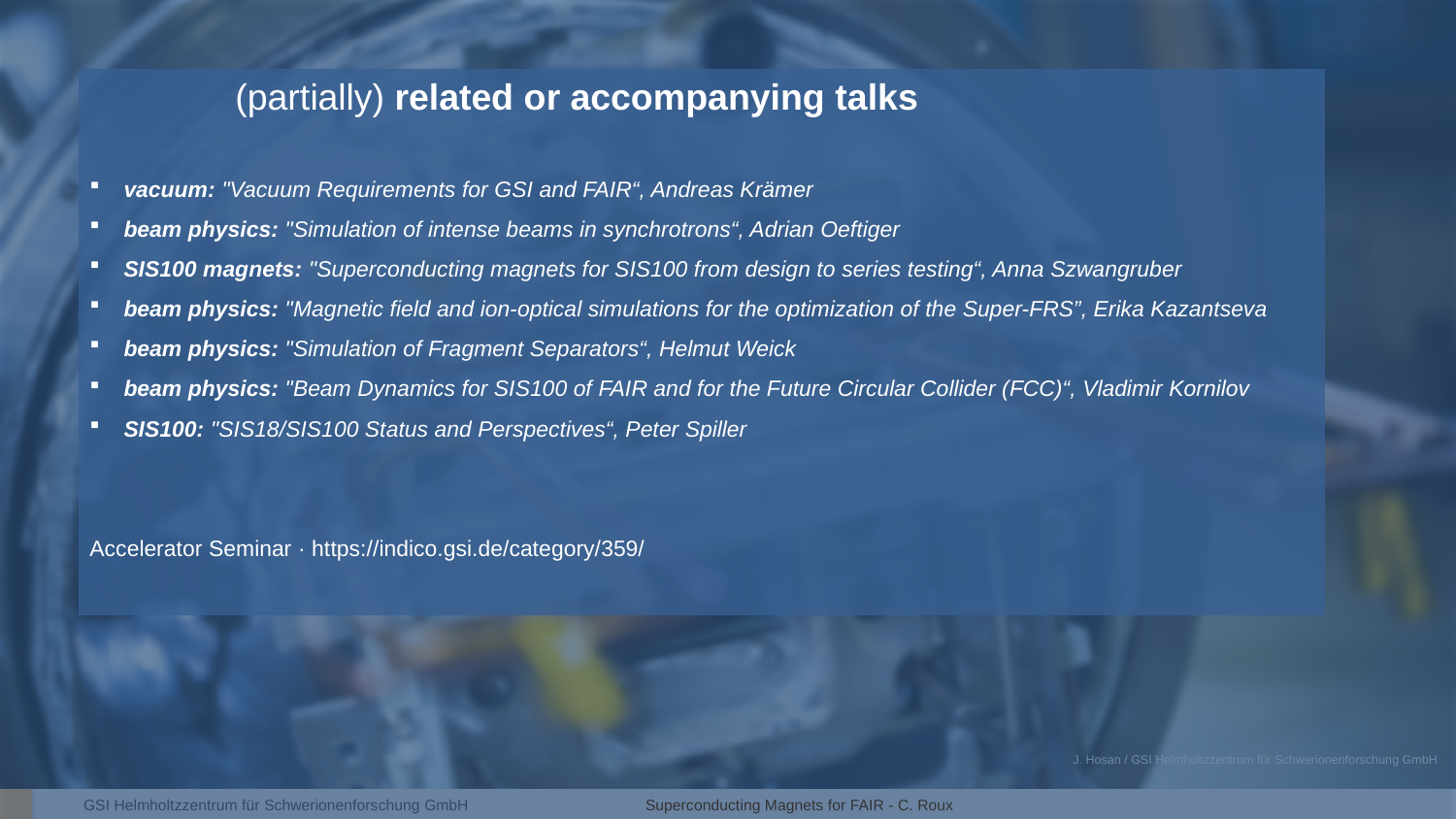

(partially) related or accompanying talks

vacuum: "Vacuum Requirements for GSI and FAIR“, Andreas Krämer
beam physics: "Simulation of intense beams in synchrotrons“, Adrian Oeftiger
SIS100 magnets: "Superconducting magnets for SIS100 from design to series testing“, Anna Szwangruber
beam physics: "Magnetic field and ion-optical simulations for the optimization of the Super-FRS”, Erika Kazantseva
beam physics: "Simulation of Fragment Separators“, Helmut Weick
beam physics: "Beam Dynamics for SIS100 of FAIR and for the Future Circular Collider (FCC)“, Vladimir Kornilov
SIS100: "SIS18/SIS100 Status and Perspectives“, Peter Spiller

Accelerator Seminar · https://indico.gsi.de/category/359/

Superconducting Magnets for FAIR - C. Roux